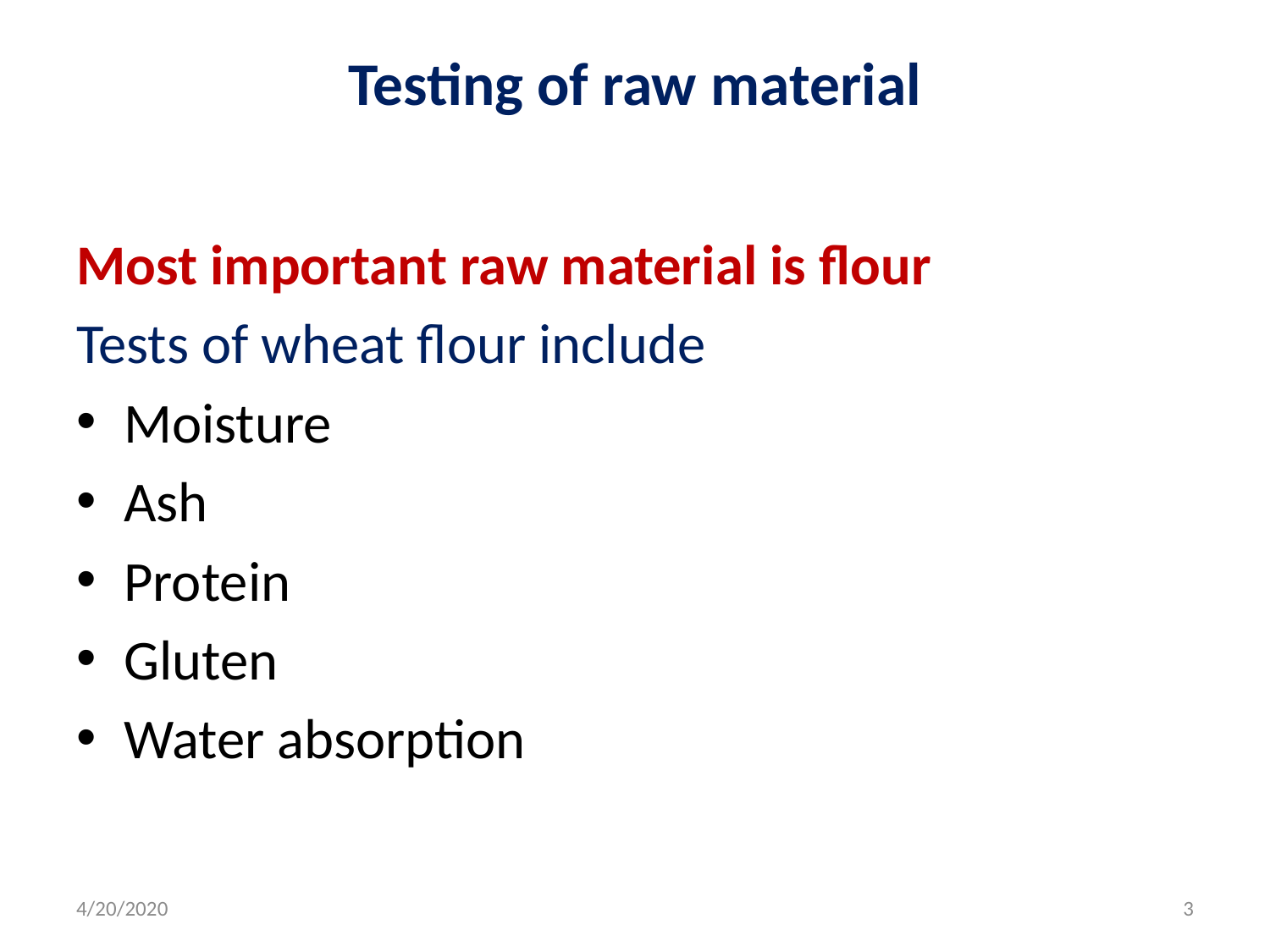

# Testing of raw material
Most important raw material is flour
Tests of wheat flour include
Moisture
Ash
Protein
Gluten
Water absorption

4/20/2020
3